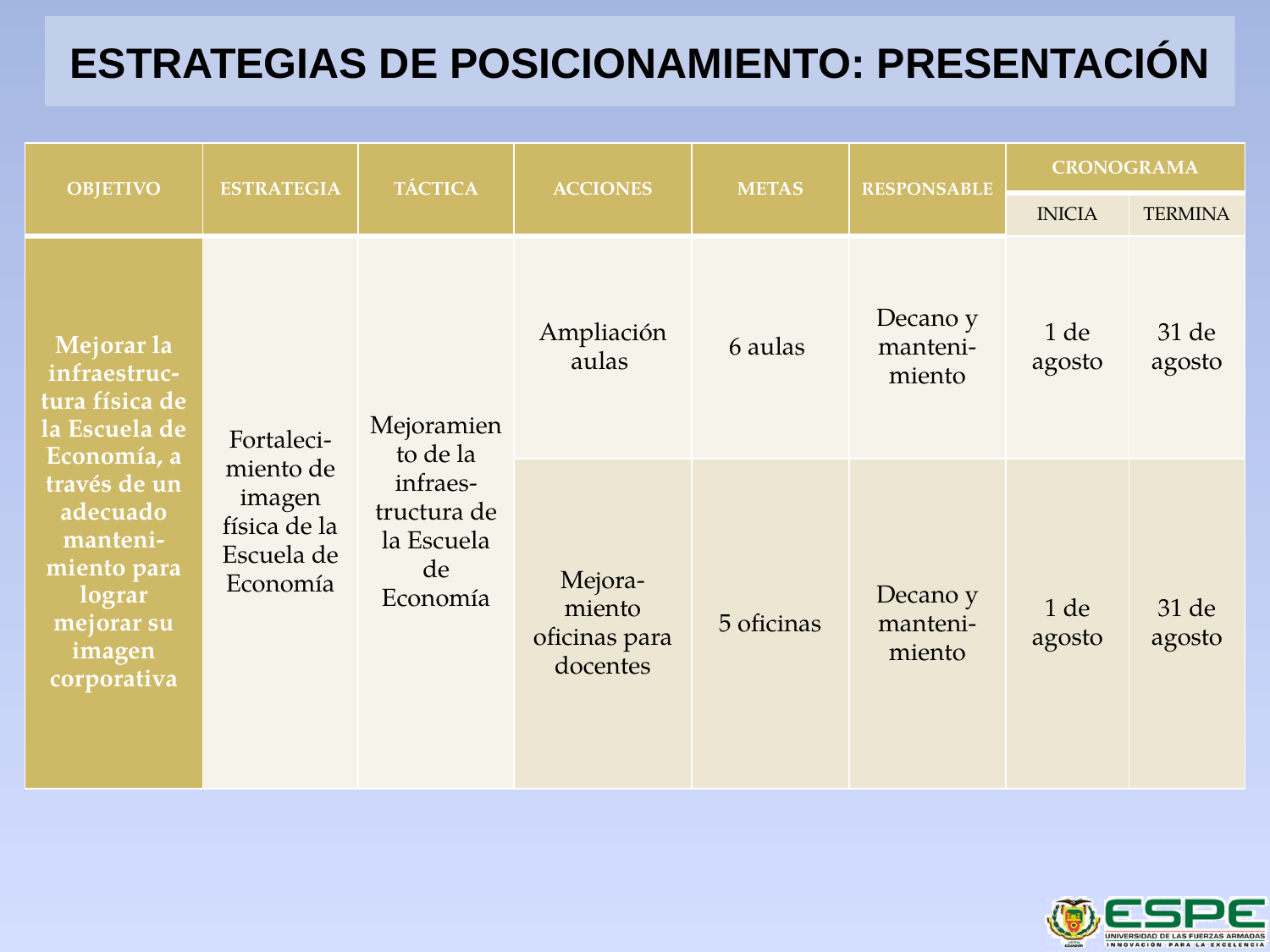

# ESTRATEGIAS DE POSICIONAMIENTO: PRESENTACIÓN
| OBJETIVO | ESTRATEGIA | TÁCTICA | ACCIONES | METAS | RESPONSABLE | CRONOGRAMA |  |
| --- | --- | --- | --- | --- | --- | --- | --- |
|  |  |  |  |  |  | INICIA | TERMINA |
| Mejorar la infraestruc-tura física de la Escuela de Economía, a través de un adecuado manteni-miento para lograr mejorar su imagen corporativa | Fortaleci-miento de imagen física de la Escuela de Economía | Mejoramiento de la infraes-tructura de la Escuela de Economía | Ampliación aulas | 6 aulas | Decano y manteni-miento | 1 de agosto | 31 de agosto |
|  |  |  | Mejora-miento oficinas para docentes | 5 oficinas | Decano y manteni-miento | 1 de agosto | 31 de agosto |